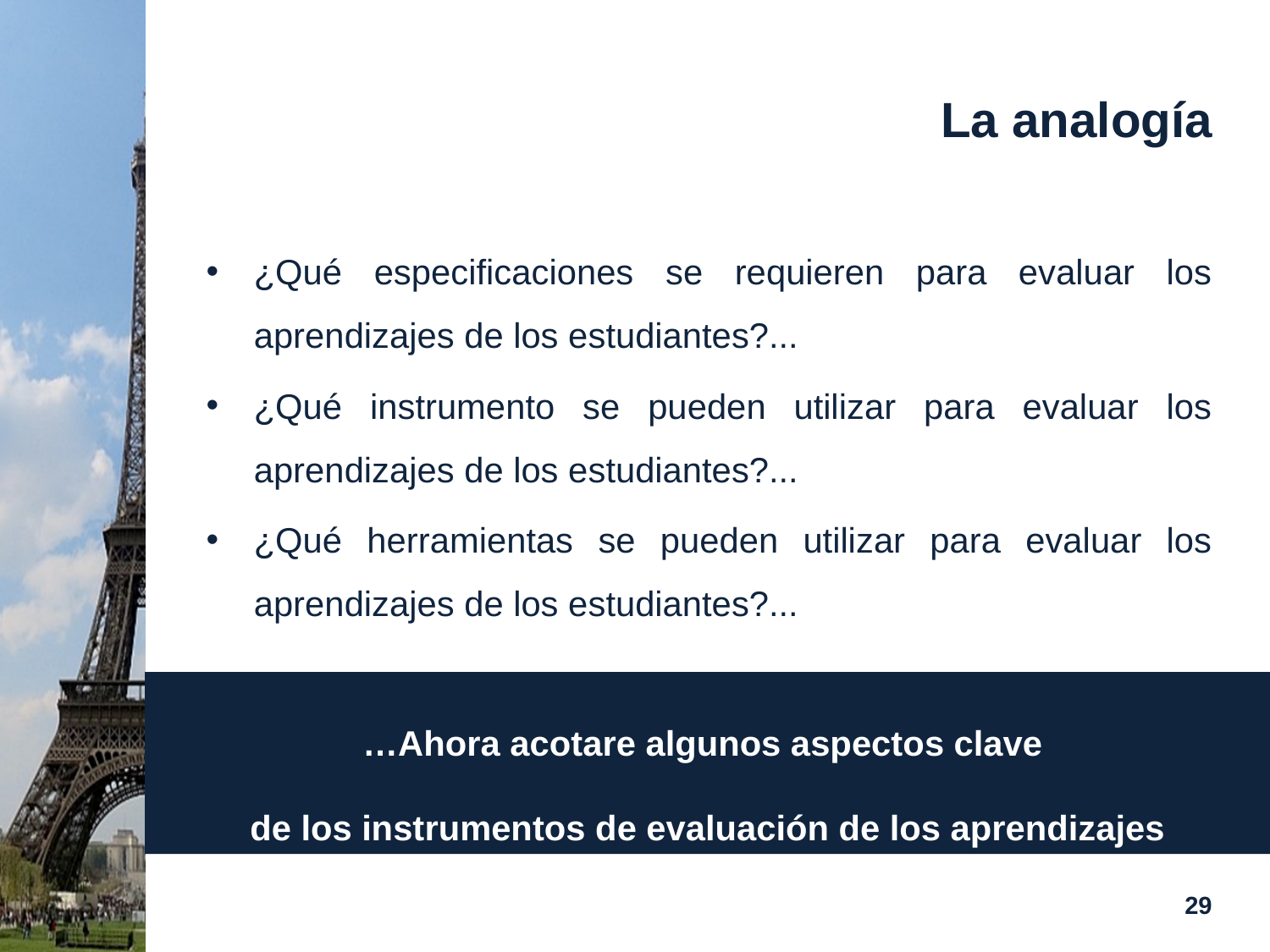

# La analogía
¿Qué especificaciones se requieren para evaluar los aprendizajes de los estudiantes?...
¿Qué instrumento se pueden utilizar para evaluar los aprendizajes de los estudiantes?...
¿Qué herramientas se pueden utilizar para evaluar los aprendizajes de los estudiantes?...

…Ahora acotare algunos aspectos clave
de los instrumentos de evaluación de los aprendizajes
29